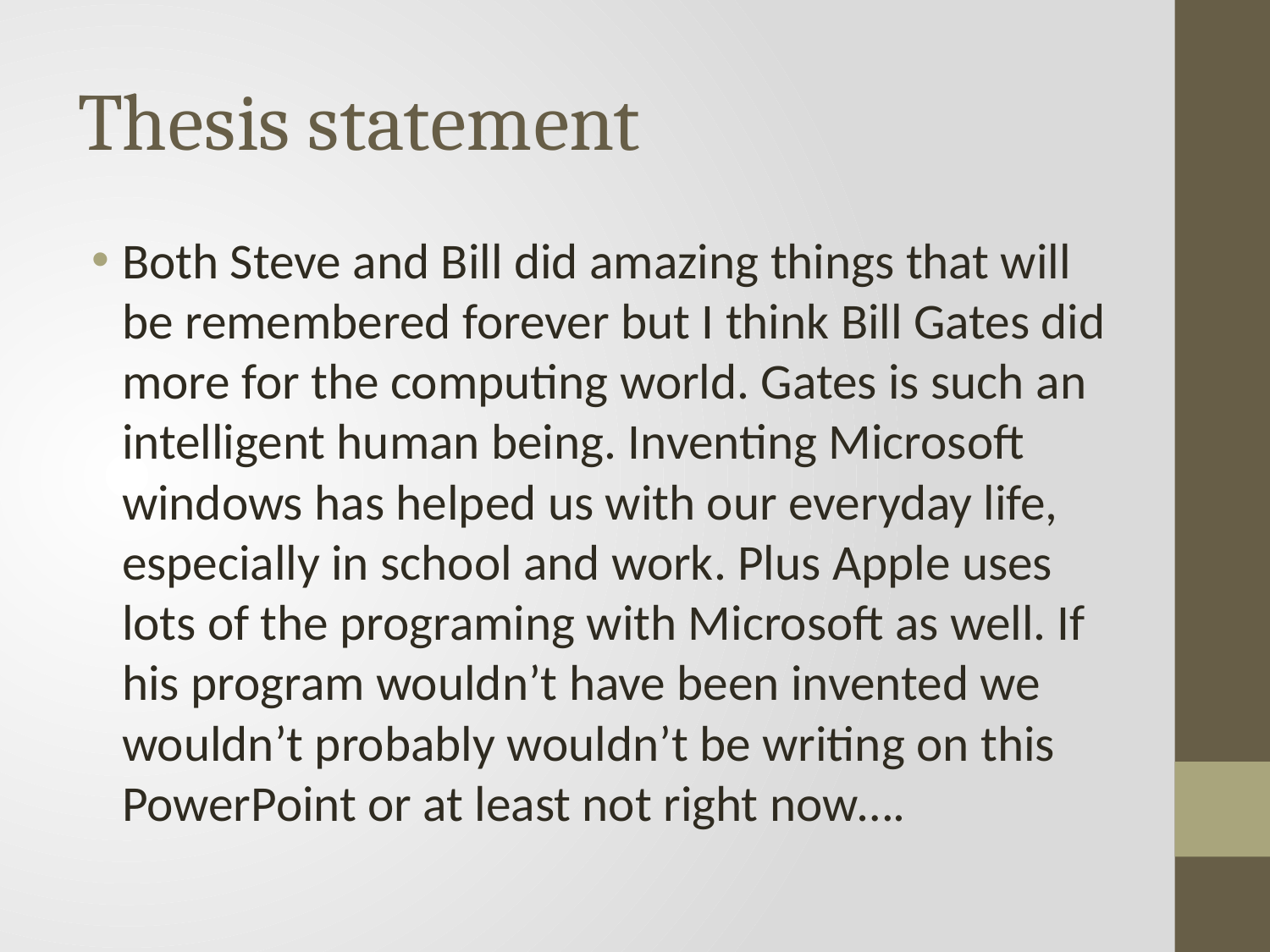

# Thesis statement
Both Steve and Bill did amazing things that will be remembered forever but I think Bill Gates did more for the computing world. Gates is such an intelligent human being. Inventing Microsoft windows has helped us with our everyday life, especially in school and work. Plus Apple uses lots of the programing with Microsoft as well. If his program wouldn’t have been invented we wouldn’t probably wouldn’t be writing on this PowerPoint or at least not right now….